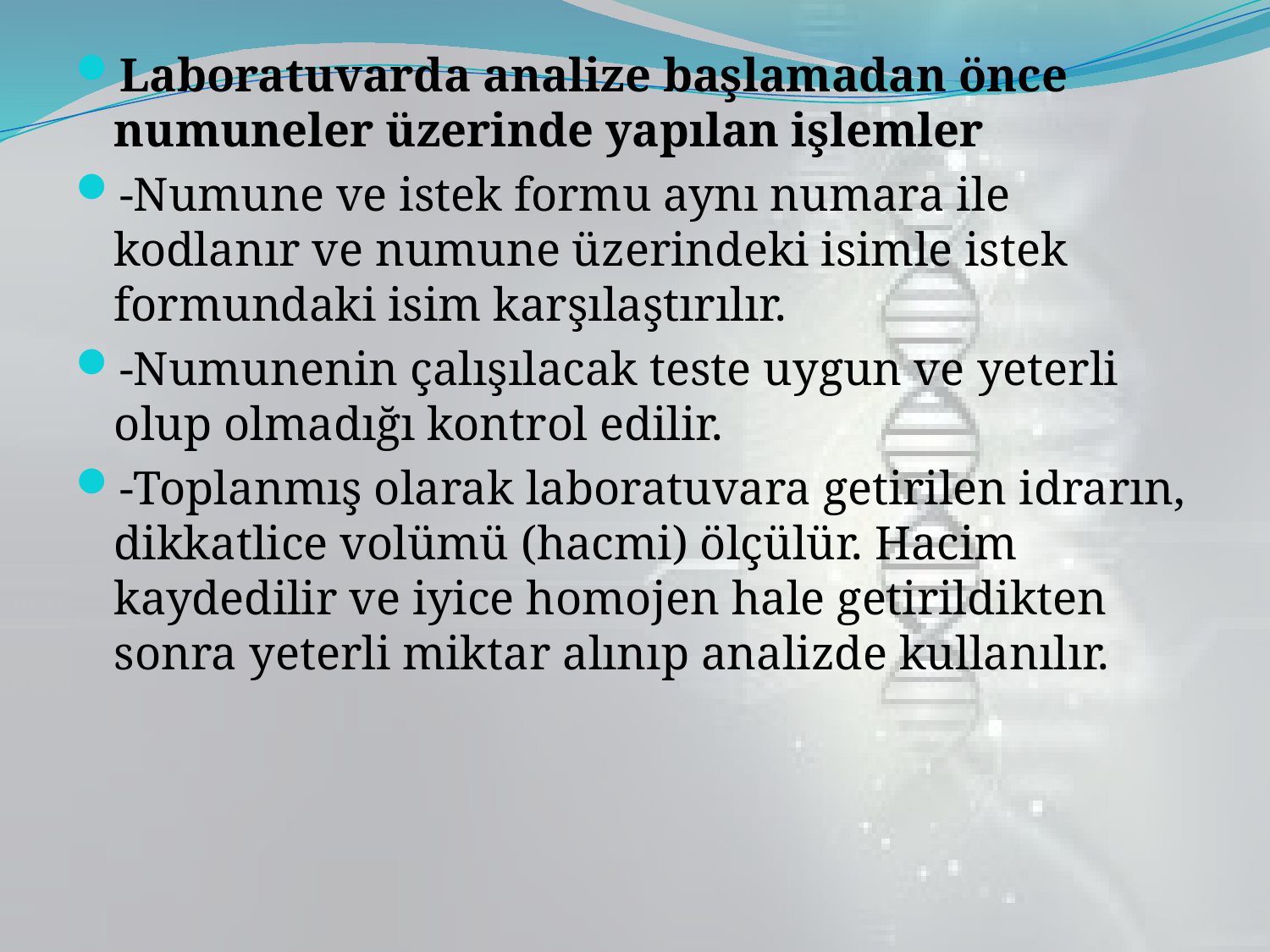

Laboratuvarda analize başlamadan önce numuneler üzerinde yapılan işlemler
-Numune ve istek formu aynı numara ile kodlanır ve numune üzerindeki isimle istek formundaki isim karşılaştırılır.
-Numunenin çalışılacak teste uygun ve yeterli olup olmadığı kontrol edilir.
-Toplanmış olarak laboratuvara getirilen idrarın, dikkatlice volümü (hacmi) ölçülür. Hacim kaydedilir ve iyice homojen hale getirildikten sonra yeterli miktar alınıp analizde kullanılır.